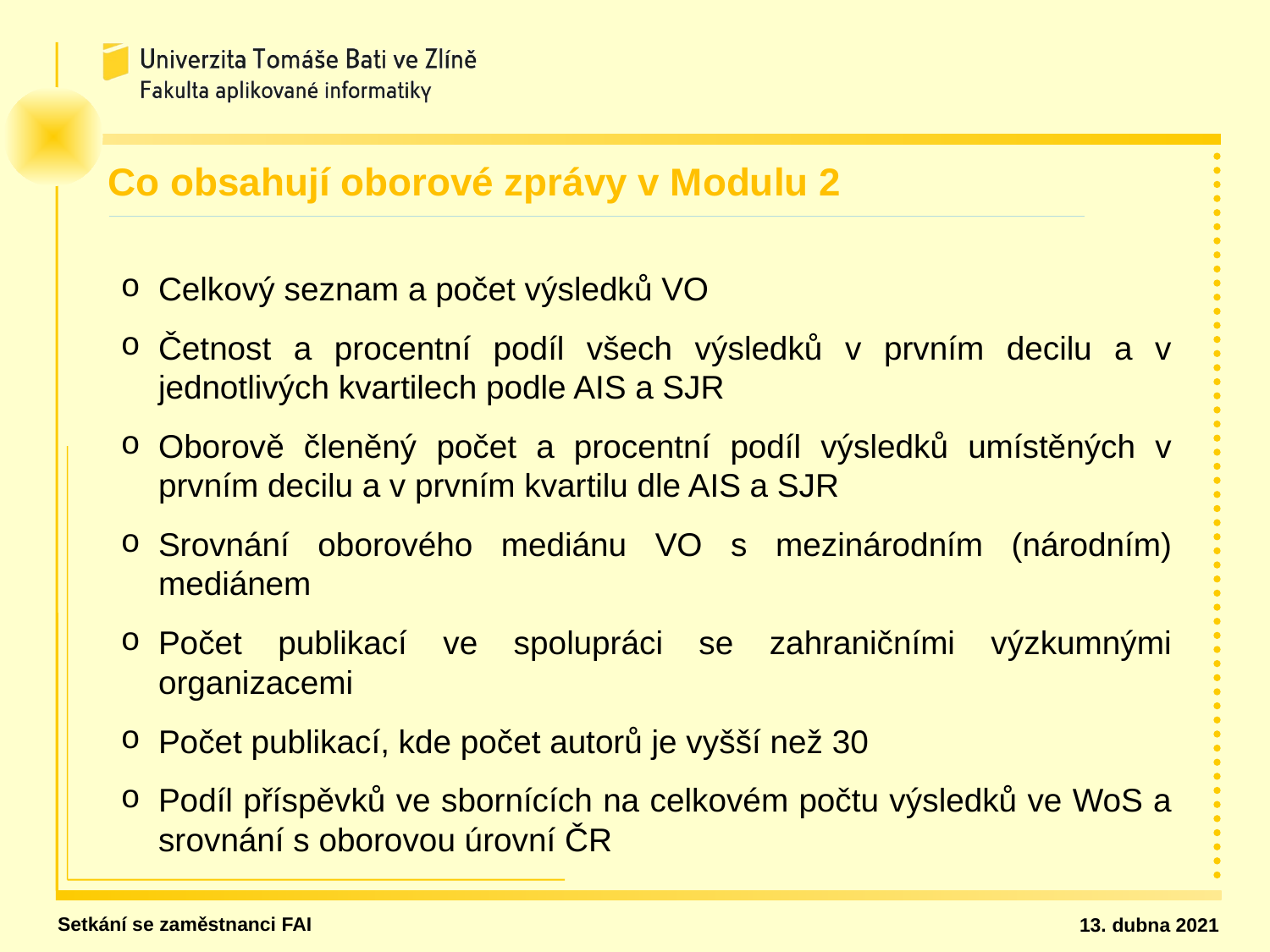

Co obsahují oborové zprávy v Modulu 2

Celkový seznam a počet výsledků VO
Četnost a procentní podíl všech výsledků v prvním decilu a v jednotlivých kvartilech podle AIS a SJR
Oborově členěný počet a procentní podíl výsledků umístěných v prvním decilu a v prvním kvartilu dle AIS a SJR
Srovnání oborového mediánu VO s mezinárodním (národním) mediánem
Počet publikací ve spolupráci se zahraničními výzkumnými organizacemi
Počet publikací, kde počet autorů je vyšší než 30
Podíl příspěvků ve sbornících na celkovém počtu výsledků ve WoS a srovnání s oborovou úrovní ČR

Setkání se zaměstnanci FAI
13. dubna 2021